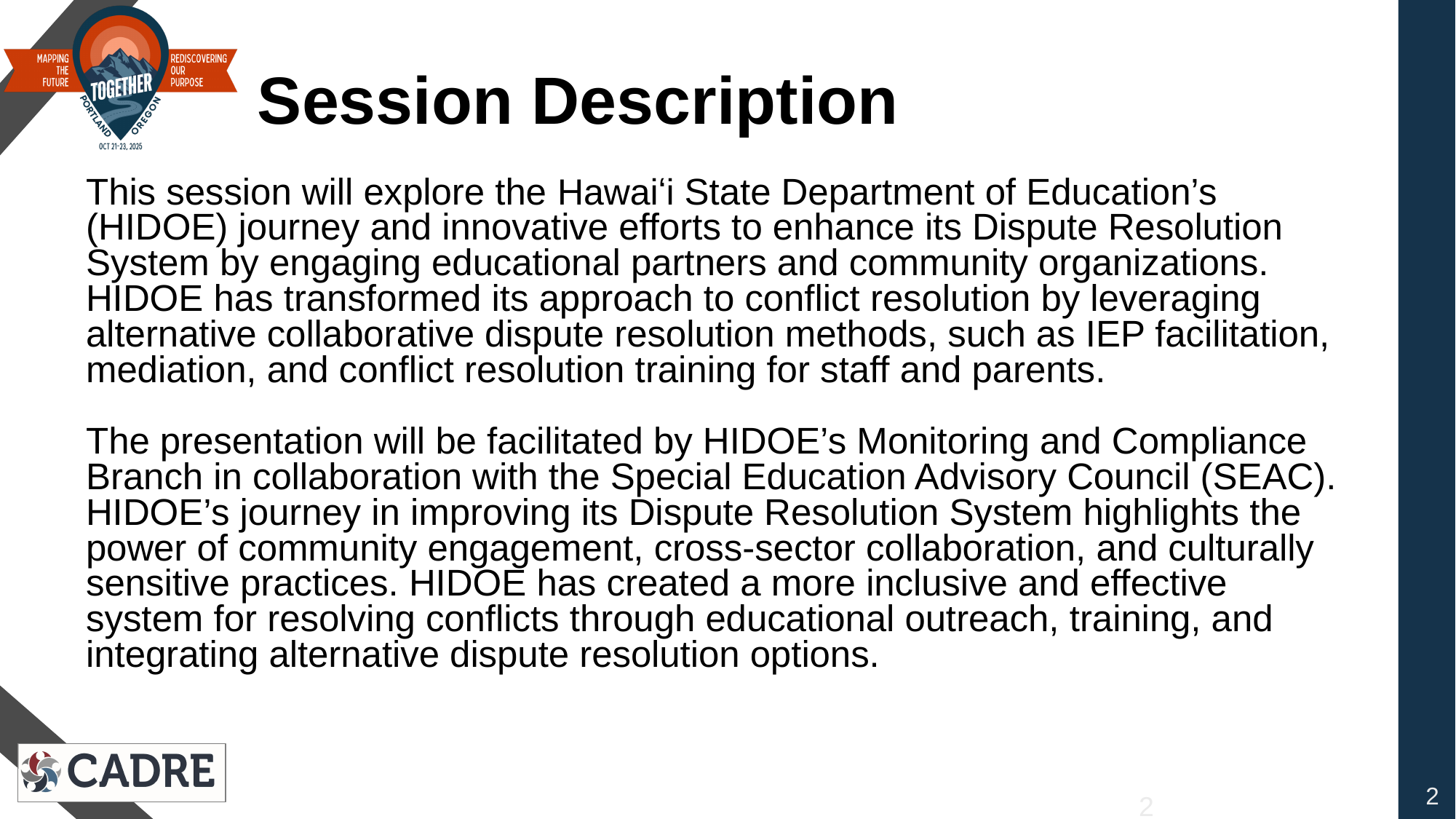

# Session Description
This session will explore the Hawaiʻi State Department of Education’s (HIDOE) journey and innovative efforts to enhance its Dispute Resolution System by engaging educational partners and community organizations. HIDOE has transformed its approach to conflict resolution by leveraging alternative collaborative dispute resolution methods, such as IEP facilitation, mediation, and conflict resolution training for staff and parents.

The presentation will be facilitated by HIDOE’s Monitoring and Compliance Branch in collaboration with the Special Education Advisory Council (SEAC). HIDOE’s journey in improving its Dispute Resolution System highlights the power of community engagement, cross-sector collaboration, and culturally sensitive practices. HIDOE has created a more inclusive and effective system for resolving conflicts through educational outreach, training, and integrating alternative dispute resolution options.